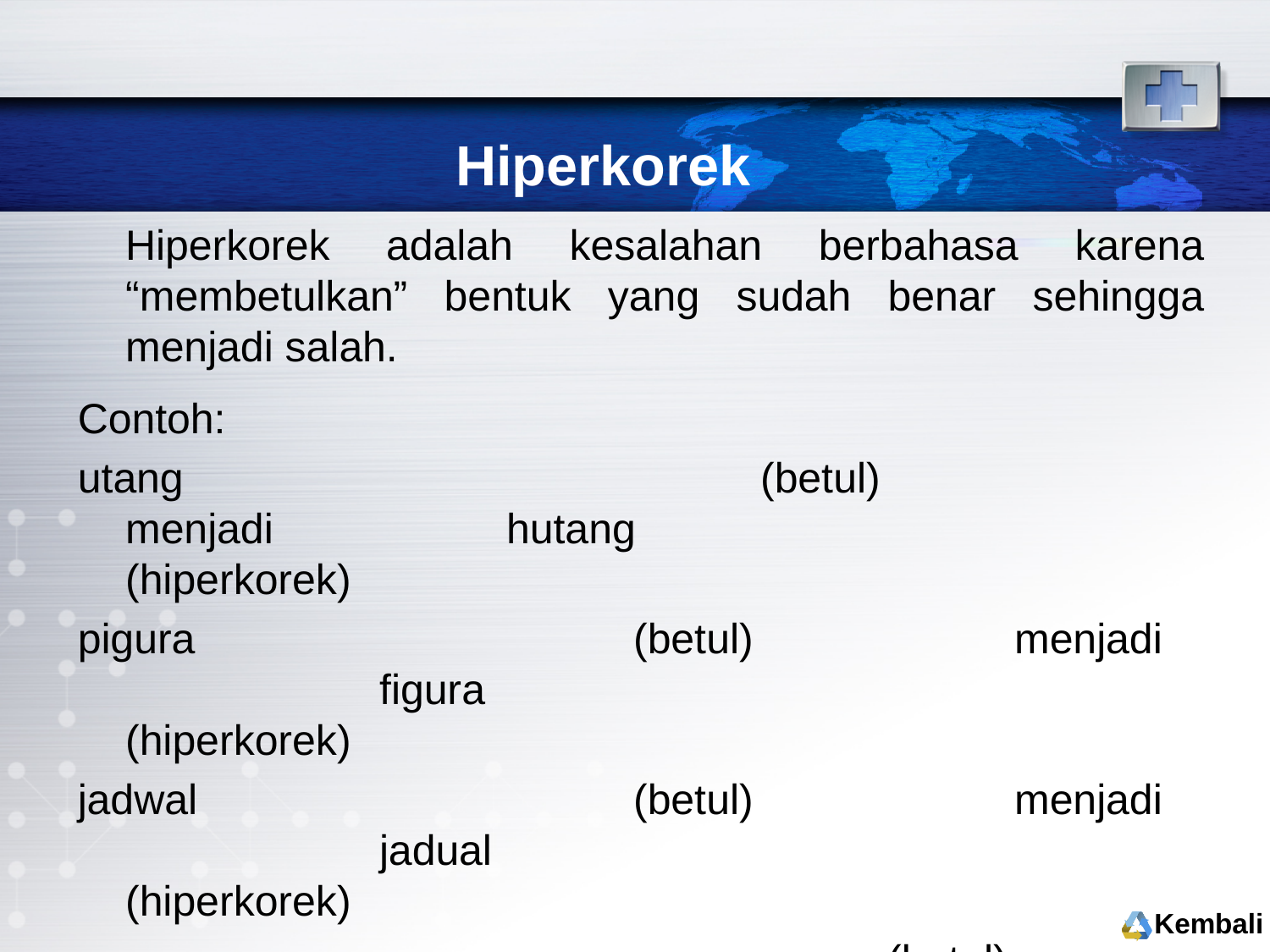

# Hiperkorek
	Hiperkorek adalah kesalahan berbahasa karena “membetulkan” bentuk yang sudah benar sehingga menjadi salah.
Contoh:
utang					(betul) 		menjadi 		hutang				(hiperkorek)
pigura 				(betul) 		menjadi		figura 					(hiperkorek)
jadwal				(betul) 		menjadi 		jadual					(hiperkorek)
asas						(betul) 		menjadi 		azas						(hiperkorek)
Ijazah					(betul) 		menjadi		ijasah					(hiperkorek)
Izin							(betul) 		menjadi		ijin 							(hiperkorek)
zaman				(betul) 		menjadi		jaman 				(hiperkorek)
khawatir 		(betul) 		menjadi    kuatir 					(hiperkorek)

Kembali